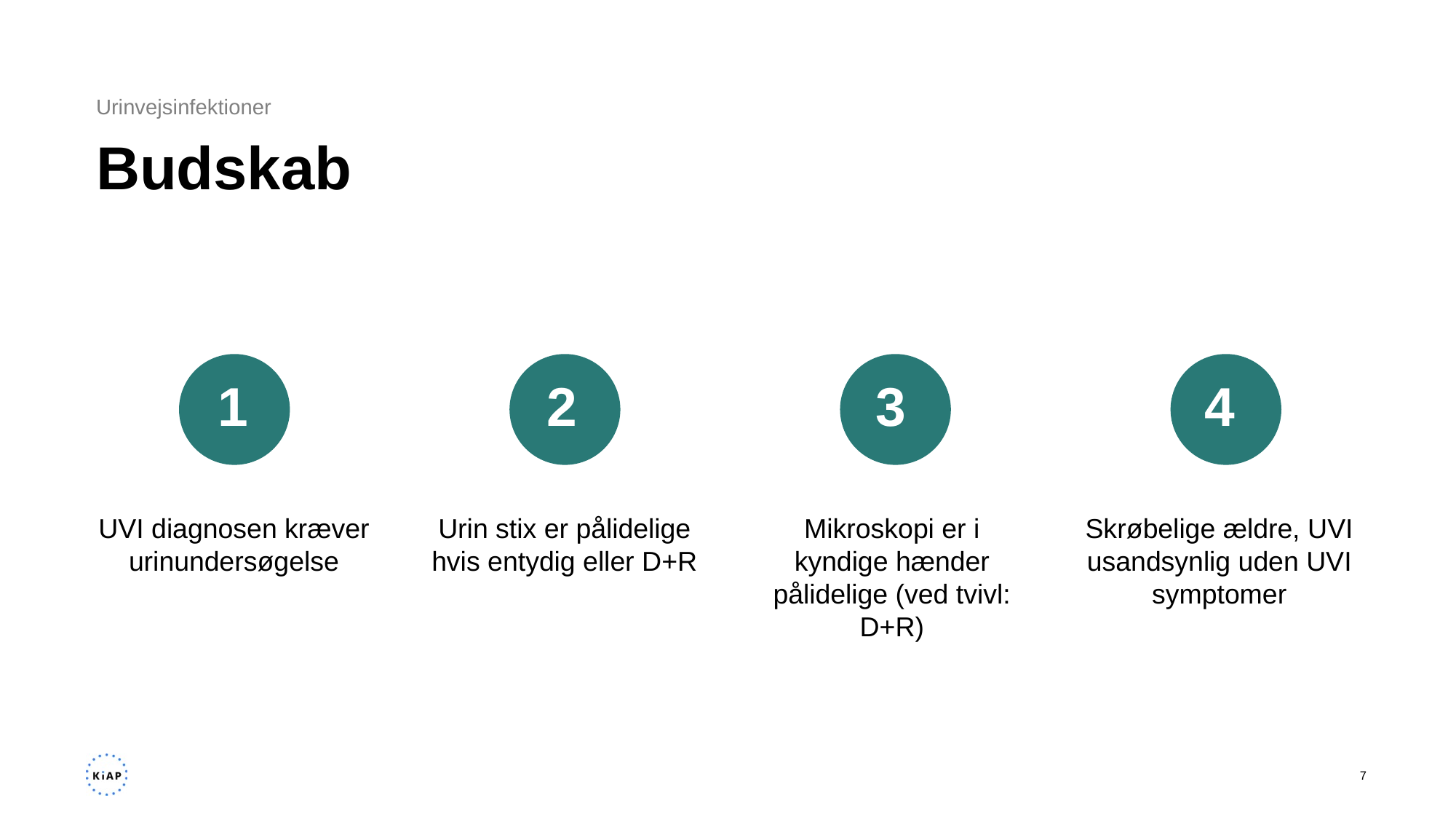

Urinvejsinfektioner
# Budskab

1
2
3
4
UVI diagnosen kræver urinundersøgelse
Urin stix er pålidelige hvis entydig eller D+R
Mikroskopi er i kyndige hænder pålidelige (ved tvivl: D+R)
Skrøbelige ældre, UVI usandsynlig uden UVI symptomer